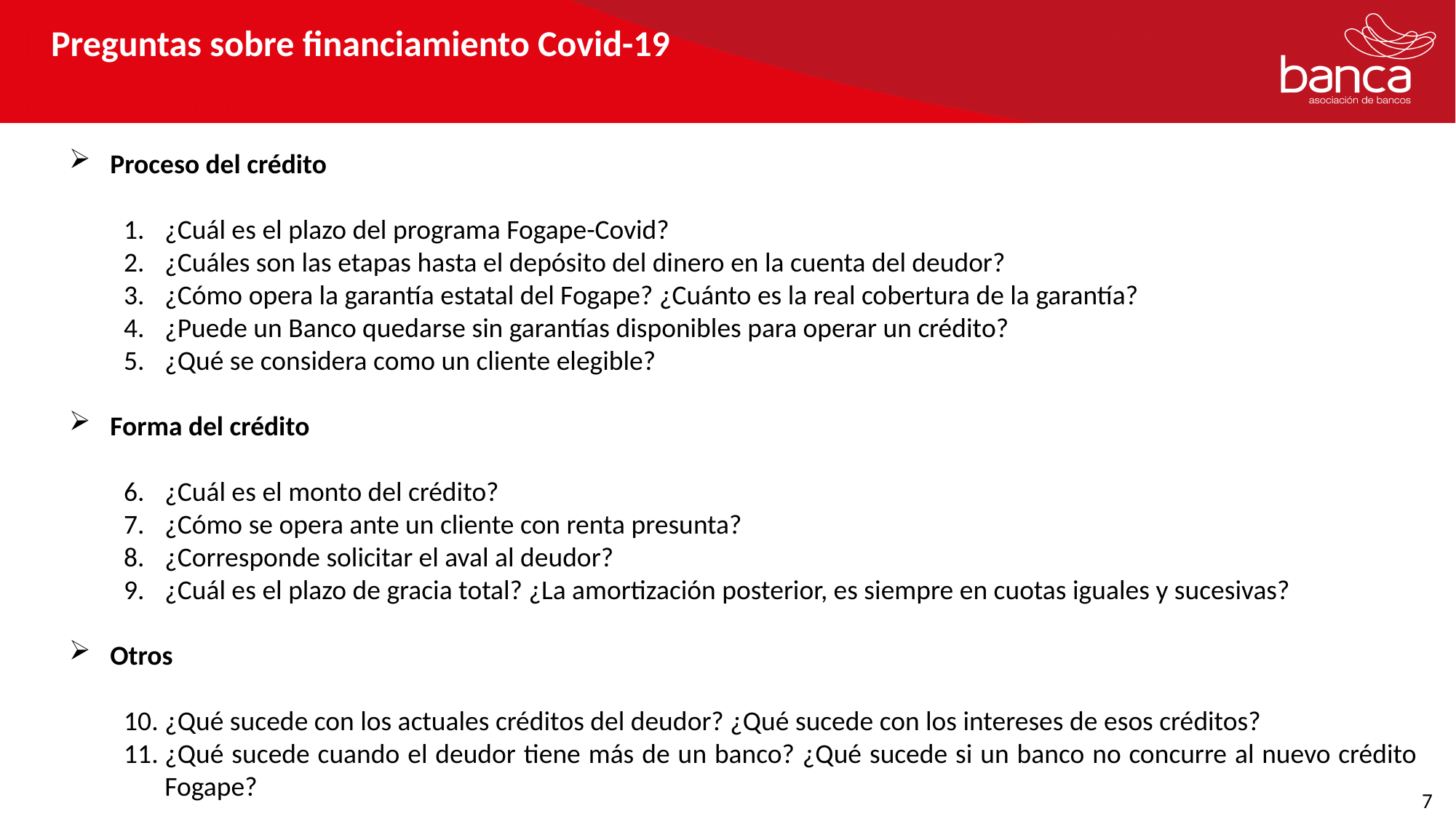

Preguntas sobre financiamiento Covid-19
Proceso del crédito

¿Cuál es el plazo del programa Fogape-Covid?
¿Cuáles son las etapas hasta el depósito del dinero en la cuenta del deudor?
¿Cómo opera la garantía estatal del Fogape? ¿Cuánto es la real cobertura de la garantía?
¿Puede un Banco quedarse sin garantías disponibles para operar un crédito?
¿Qué se considera como un cliente elegible?

Forma del crédito

¿Cuál es el monto del crédito?
¿Cómo se opera ante un cliente con renta presunta?
¿Corresponde solicitar el aval al deudor?
¿Cuál es el plazo de gracia total? ¿La amortización posterior, es siempre en cuotas iguales y sucesivas?

Otros

¿Qué sucede con los actuales créditos del deudor? ¿Qué sucede con los intereses de esos créditos?
¿Qué sucede cuando el deudor tiene más de un banco? ¿Qué sucede si un banco no concurre al nuevo crédito Fogape?
7